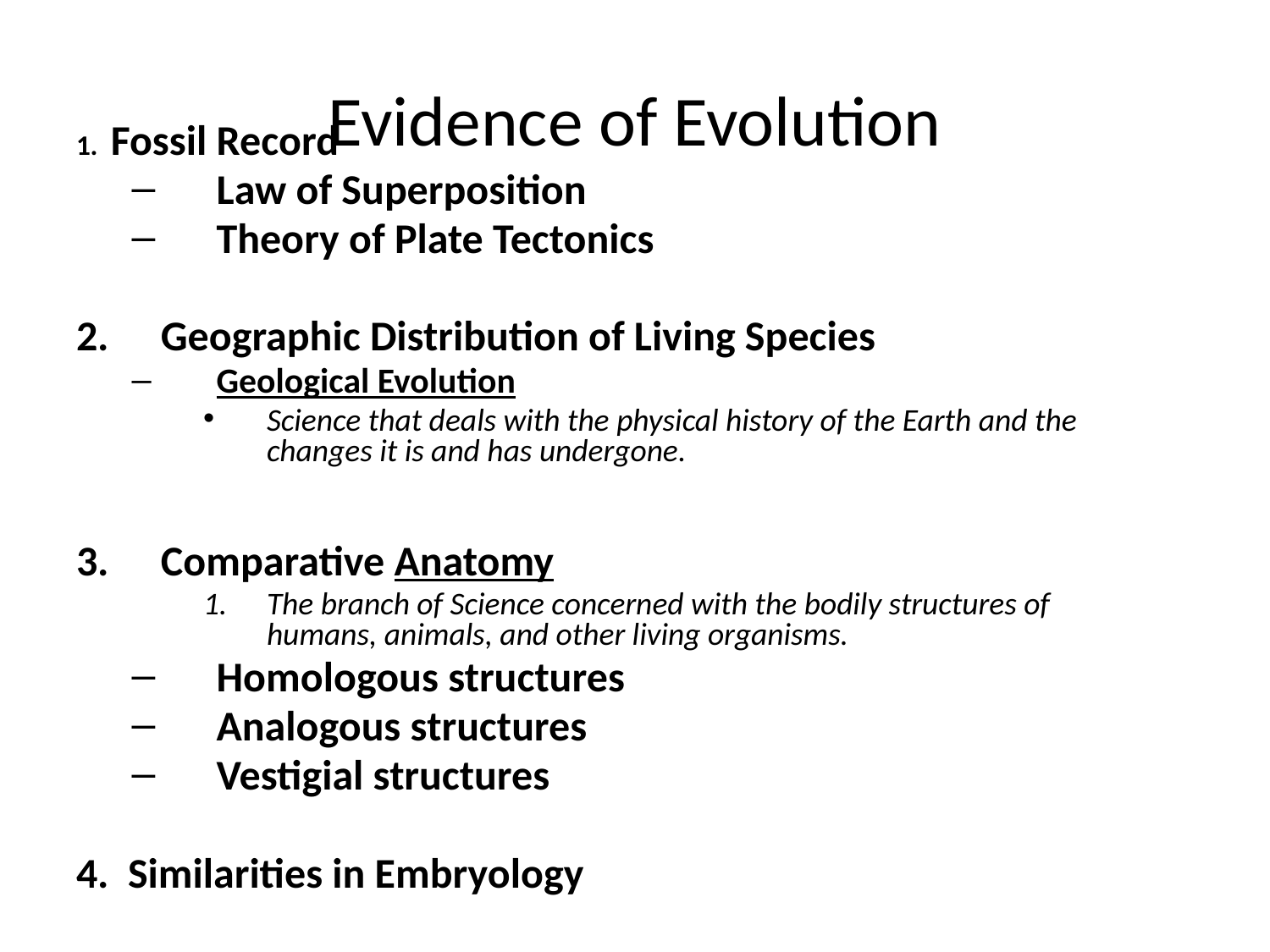

# Evidence of Evolution
1.  Fossil Record
Law of Superposition
Theory of Plate Tectonics

Geographic Distribution of Living Species
Geological Evolution
Science that deals with the physical history of the Earth and the changes it is and has undergone.

Comparative Anatomy
The branch of Science concerned with the bodily structures of humans, animals, and other living organisms.
Homologous structures
Analogous structures
Vestigial structures

4.  Similarities in Embryology